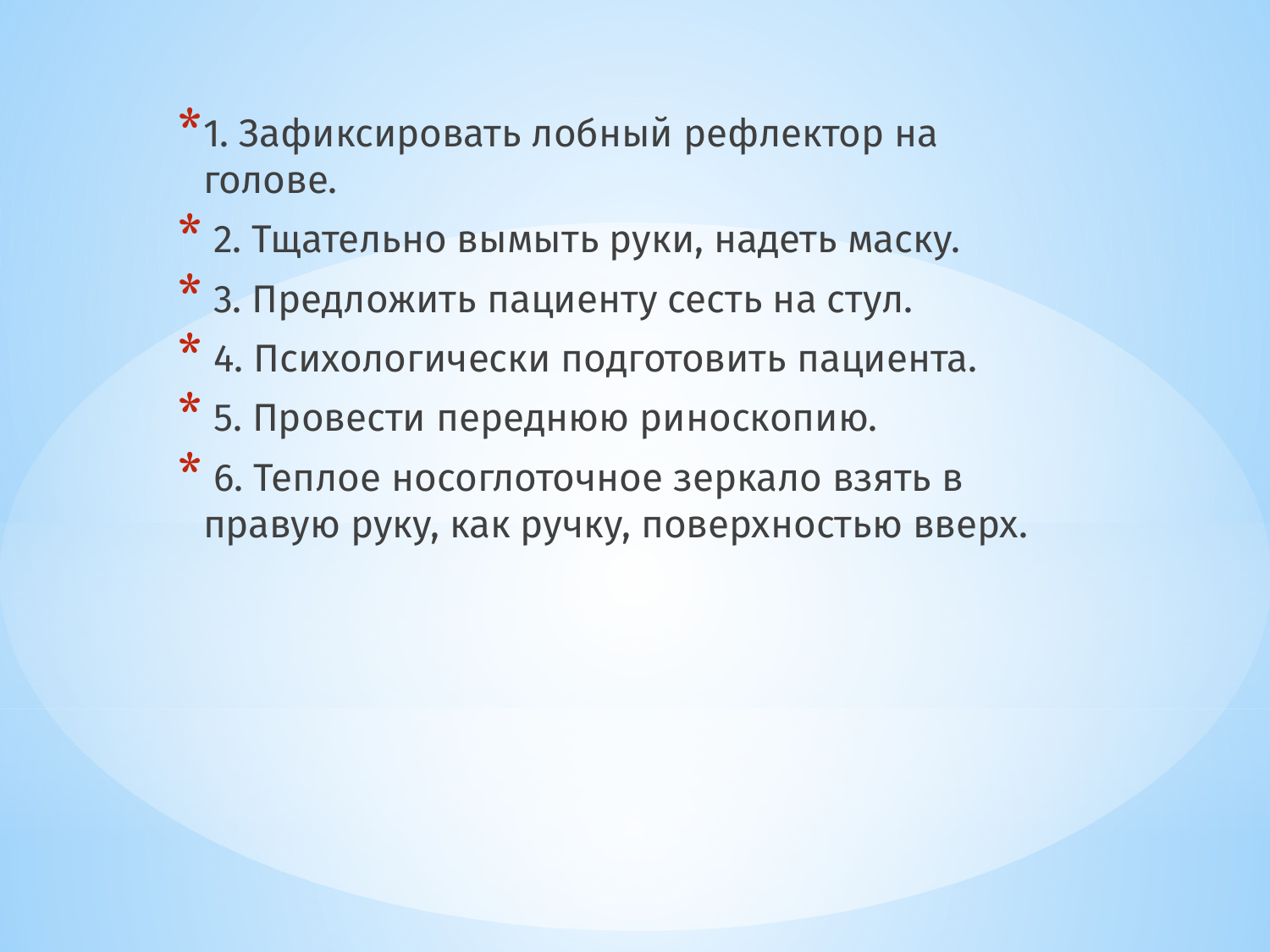

1. Зафиксировать лобный рефлектор на голове.
 2. Тщательно вымыть руки, надеть маску.
 3. Предложить пациенту сесть на стул.
 4. Психологически подготовить пациента.
 5. Провести переднюю риноскопию.
 6. Теплое носоглоточное зеркало взять в правую руку, как ручку, поверхностью вверх.
#